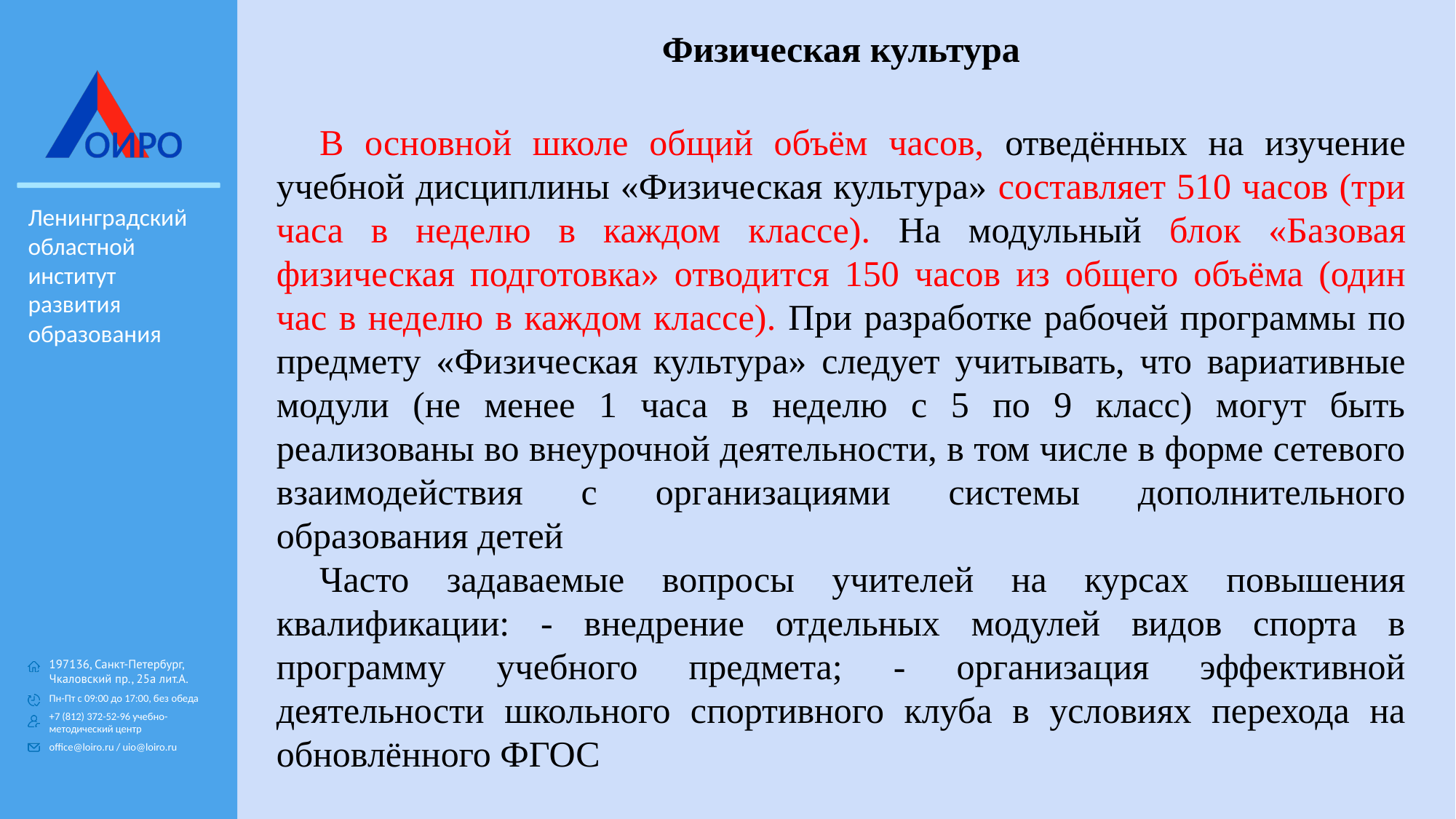

# Физическая культура

В основной школе общий объём часов, отведённых на изучение учебной дисциплины «Физическая культура» составляет 510 часов (три часа в неделю в каждом классе). На модульный блок «Базовая физическая подготовка» отводится 150 часов из общего объёма (один час в неделю в каждом классе). При разработке рабочей программы по предмету «Физическая культура» следует учитывать, что вариативные модули (не менее 1 часа в неделю с 5 по 9 класс) могут быть реализованы во внеурочной деятельности, в том числе в форме сетевого взаимодействия с организациями системы дополнительного образования детей
Часто задаваемые вопросы учителей на курсах повышения квалификации: - внедрение отдельных модулей видов спорта в программу учебного предмета; - организация эффективной деятельности школьного спортивного клуба в условиях перехода на обновлённого ФГОС